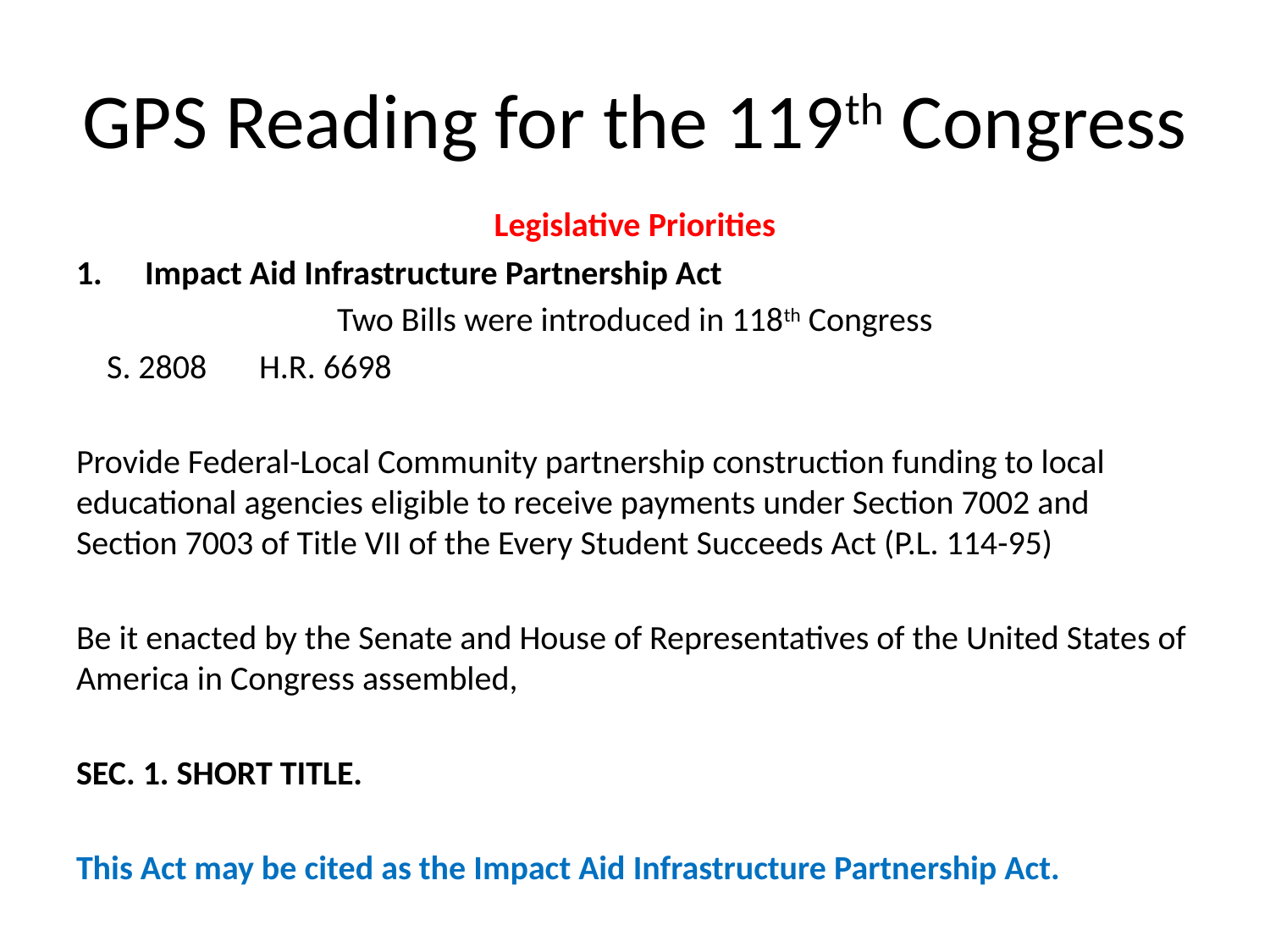

# GPS Reading for the 119th Congress
Legislative Priorities
Impact Aid Infrastructure Partnership Act
Two Bills were introduced in 118th Congress
	S. 2808					H.R. 6698

Provide Federal-Local Community partnership construction funding to local educational agencies eligible to receive payments under Section 7002 and Section 7003 of Title VII of the Every Student Succeeds Act (P.L. 114-95)

Be it enacted by the Senate and House of Representatives of the United States of America in Congress assembled,

SEC. 1. SHORT TITLE.

This Act may be cited as the Impact Aid Infrastructure Partnership Act.